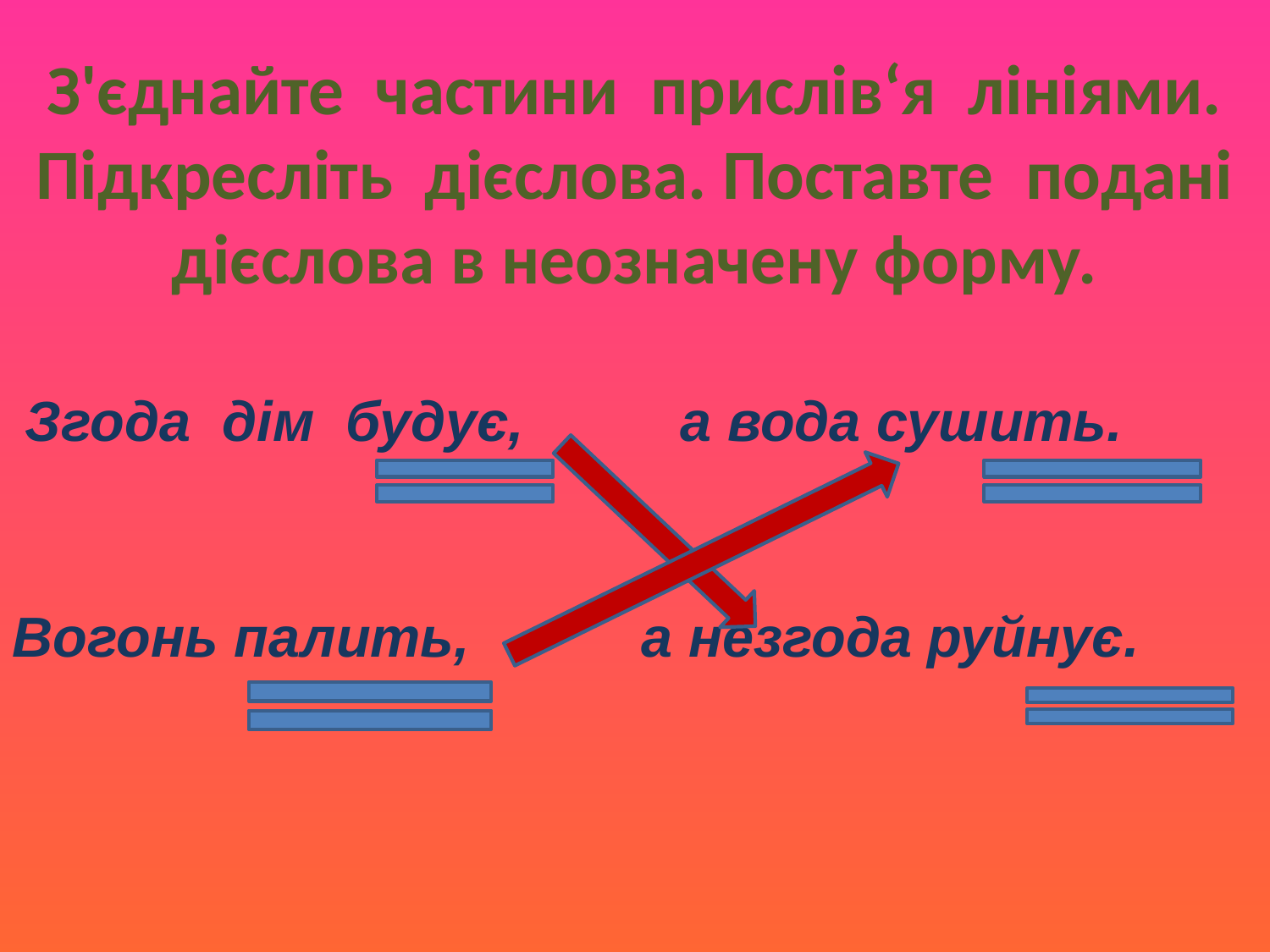

З'єднайте  частини  прислів‘я  лініями.
Підкресліть  дієслова. Поставте  подані дієслова в неозначену форму.

 Згода  дім  будує,          а вода сушить.

Вогонь палить,           а незгода руйнує.